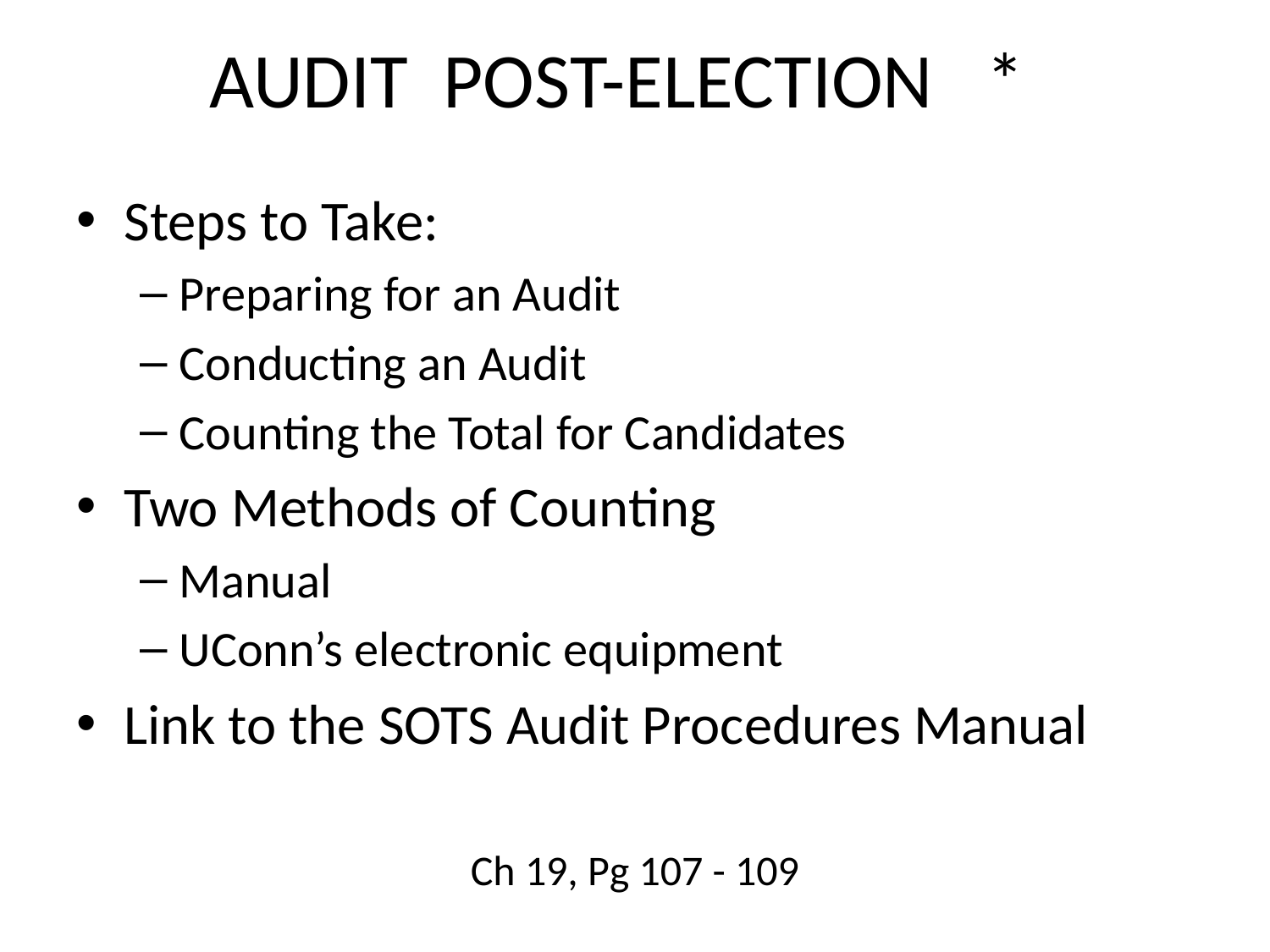

# AUDIT  POST-ELECTION   *
Steps to Take:
Preparing for an Audit
Conducting an Audit
Counting the Total for Candidates
Two Methods of Counting
Manual
UConn’s electronic equipment
Link to the SOTS Audit Procedures Manual

Ch 19, Pg 107 - 109